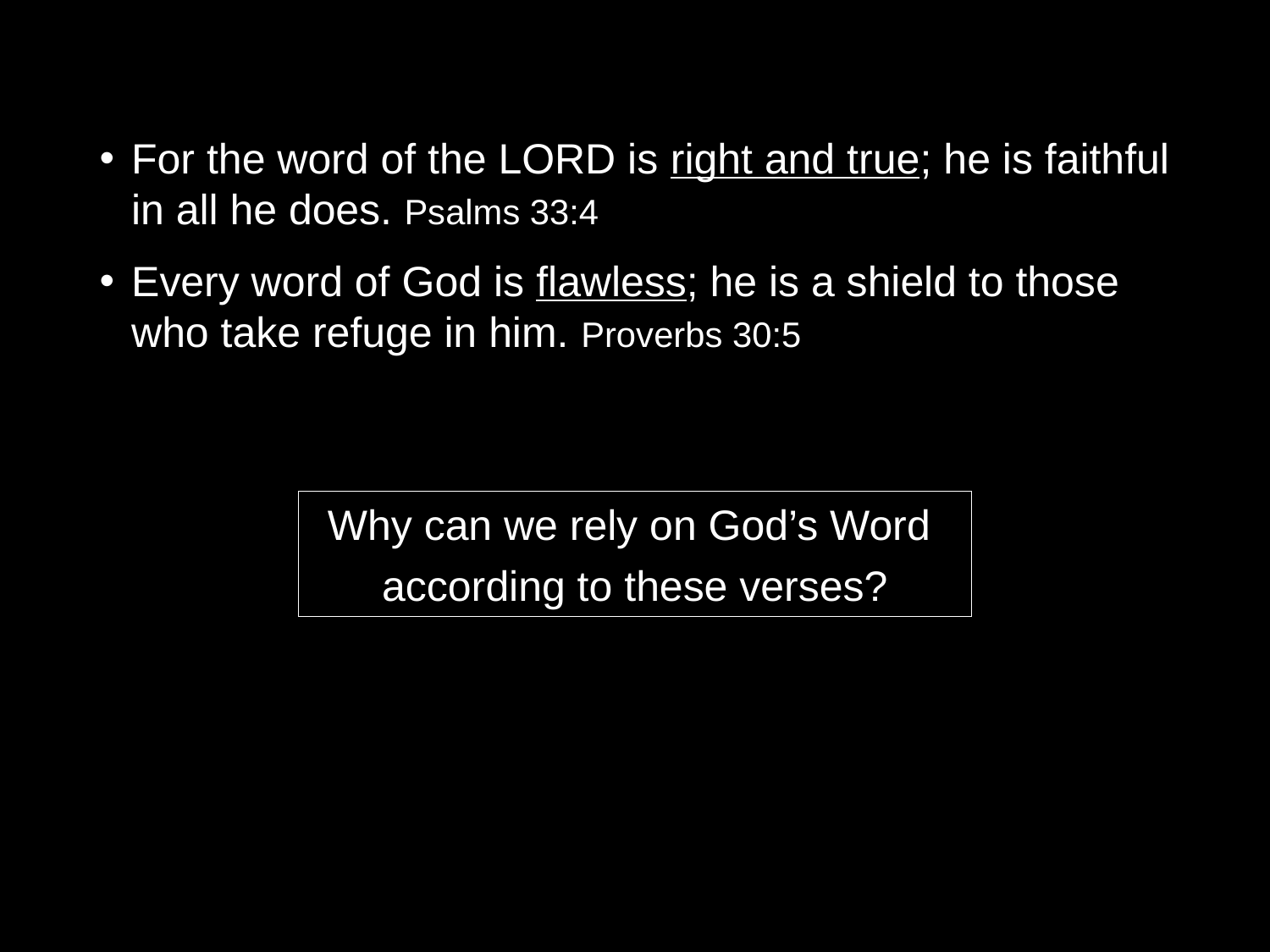

For the word of the LORD is right and true; he is faithful in all he does. Psalms 33:4
Every word of God is flawless; he is a shield to those who take refuge in him. Proverbs 30:5
Why can we rely on God’s Word
according to these verses?